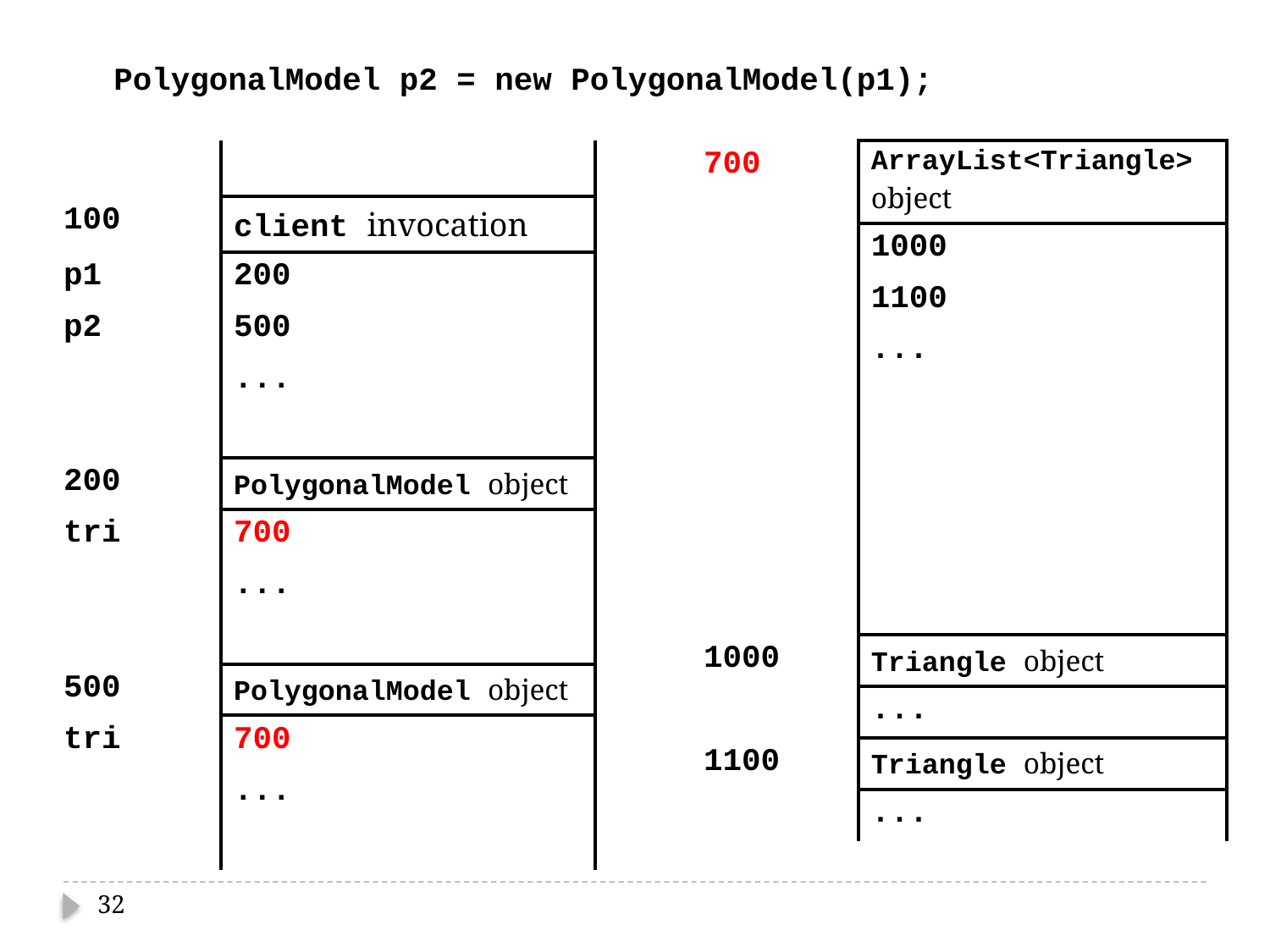

PolygonalModel p2 = new PolygonalModel(p1);
|  |  |
| --- | --- |
| 100 | client invocation |
| p1 | 200 |
| p2 | 500 |
|  | ... |
|  |  |
| 200 | PolygonalModel object |
| tri | 700 |
|  | ... |
|  |  |
| 500 | PolygonalModel object |
| tri | 700 |
|  | ... |
|  |  |
| 700 | ArrayList<Triangle> object |
| --- | --- |
|  | 1000 |
|  | 1100 |
|  | ... |
|  |  |
|  |  |
|  |  |
|  |  |
|  |  |
| 1000 | Triangle object |
|  | ... |
| 1100 | Triangle object |
|  | ... |
32